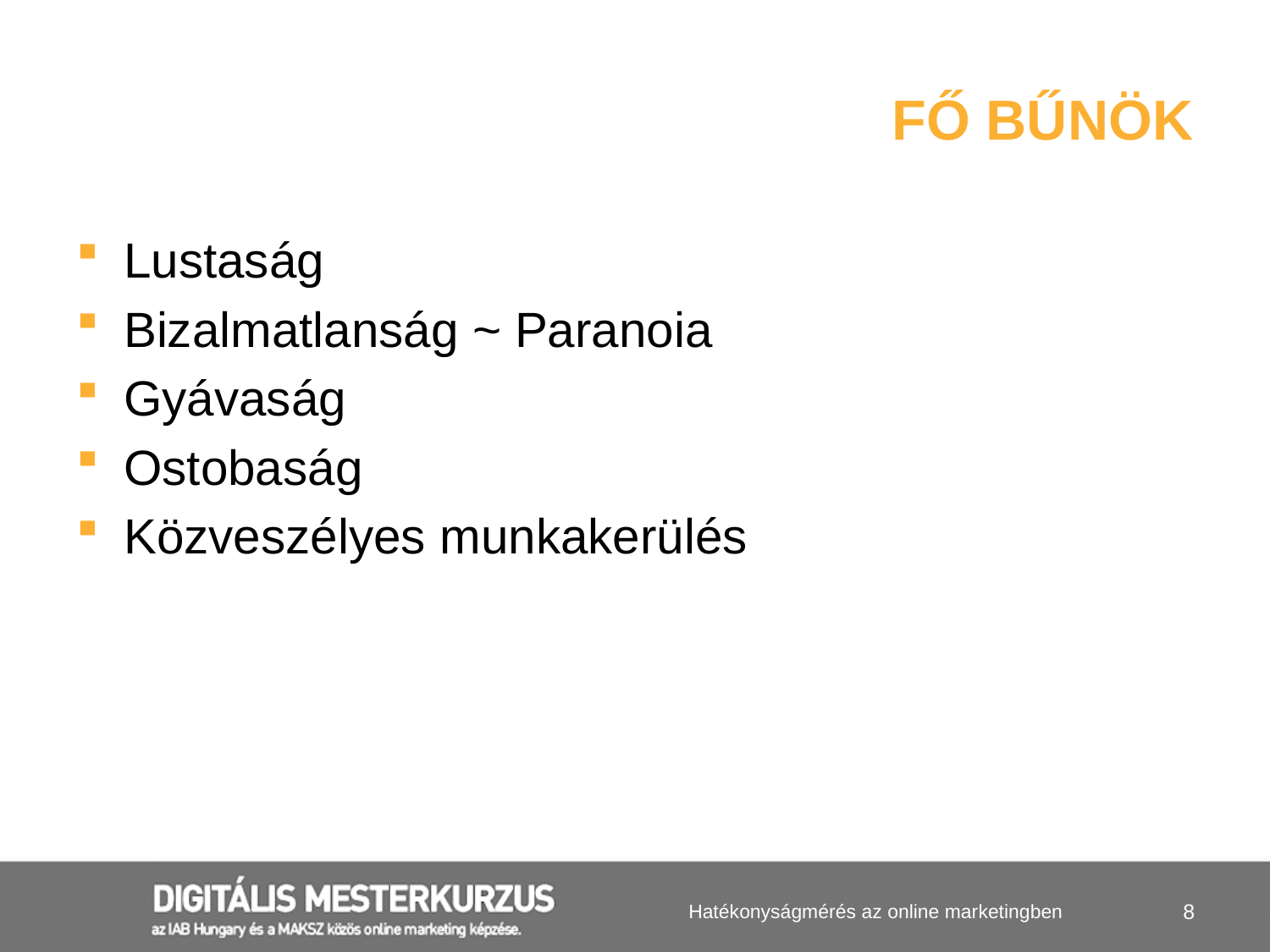

# FŐ bűnök
Lustaság
Bizalmatlanság ~ Paranoia
Gyávaság
Ostobaság
Közveszélyes munkakerülés

Hatékonyságmérés az online marketingben